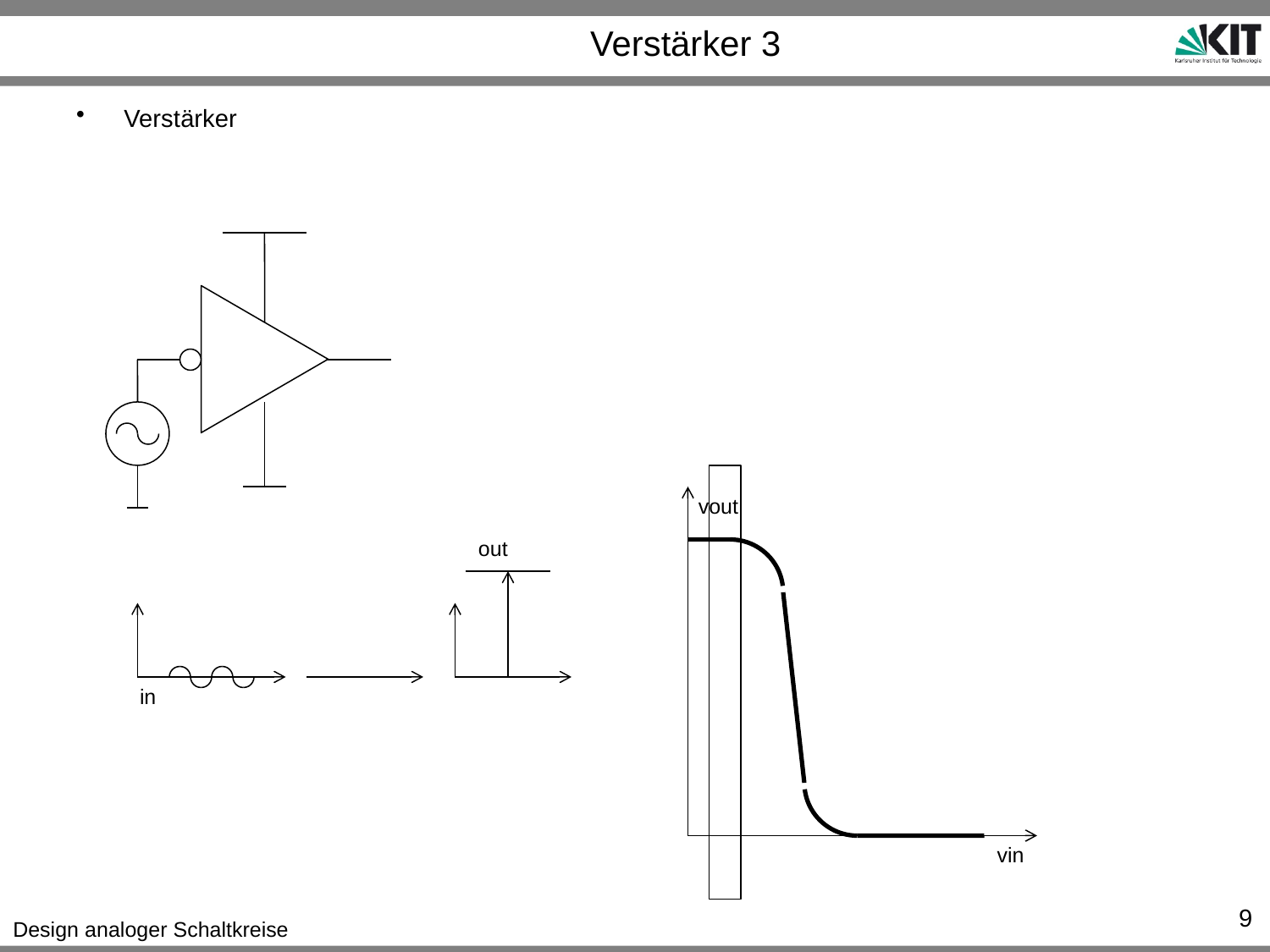

# Verstärker 3
Verstärker

vout
out

in

vin
9